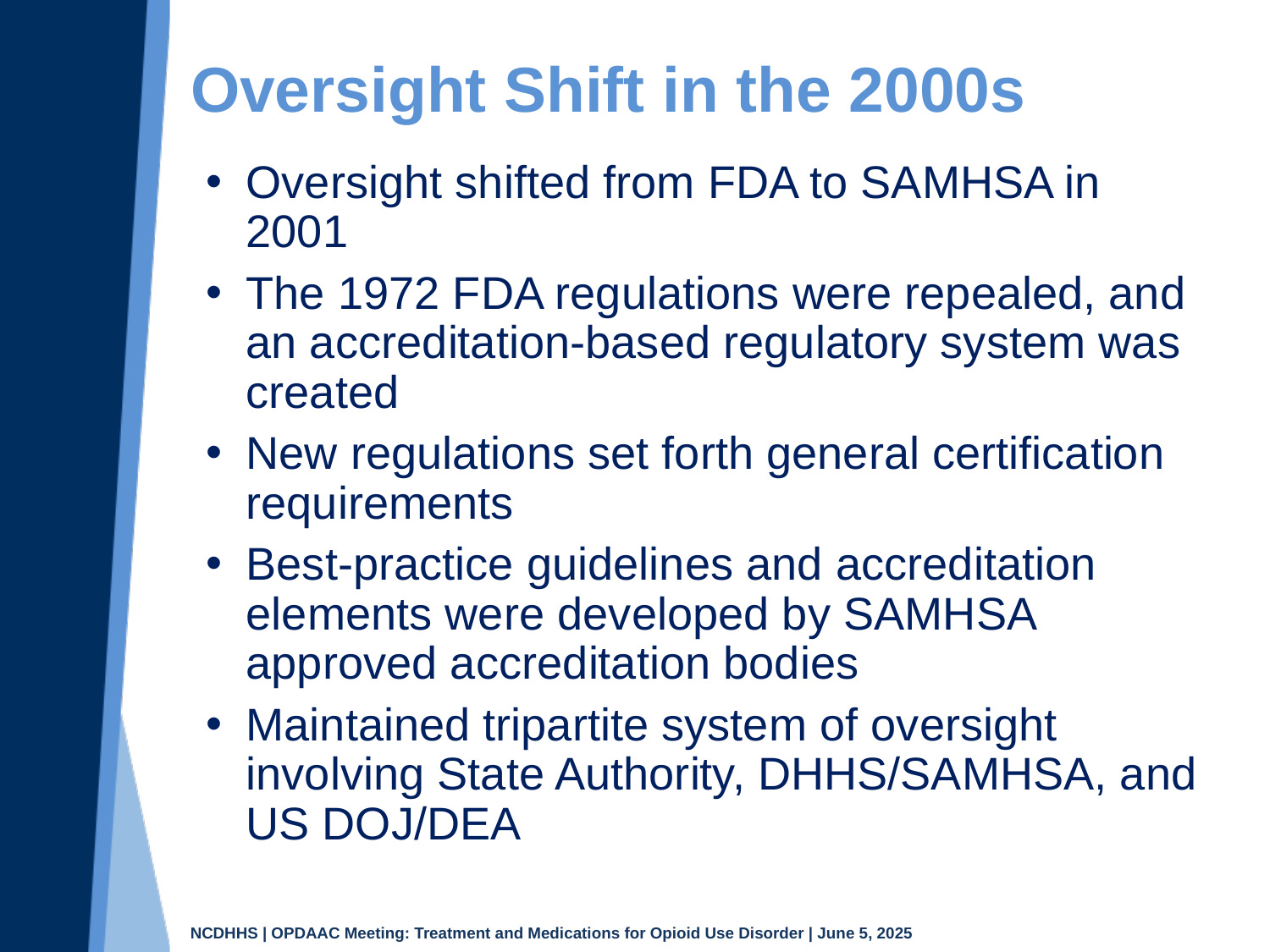

# Oversight Shift in the 2000s
Oversight shifted from FDA to SAMHSA in 2001
The 1972 FDA regulations were repealed, and an accreditation-based regulatory system was created
New regulations set forth general certification requirements
Best-practice guidelines and accreditation elements were developed by SAMHSA approved accreditation bodies
Maintained tripartite system of oversight involving State Authority, DHHS/SAMHSA, and US DOJ/DEA